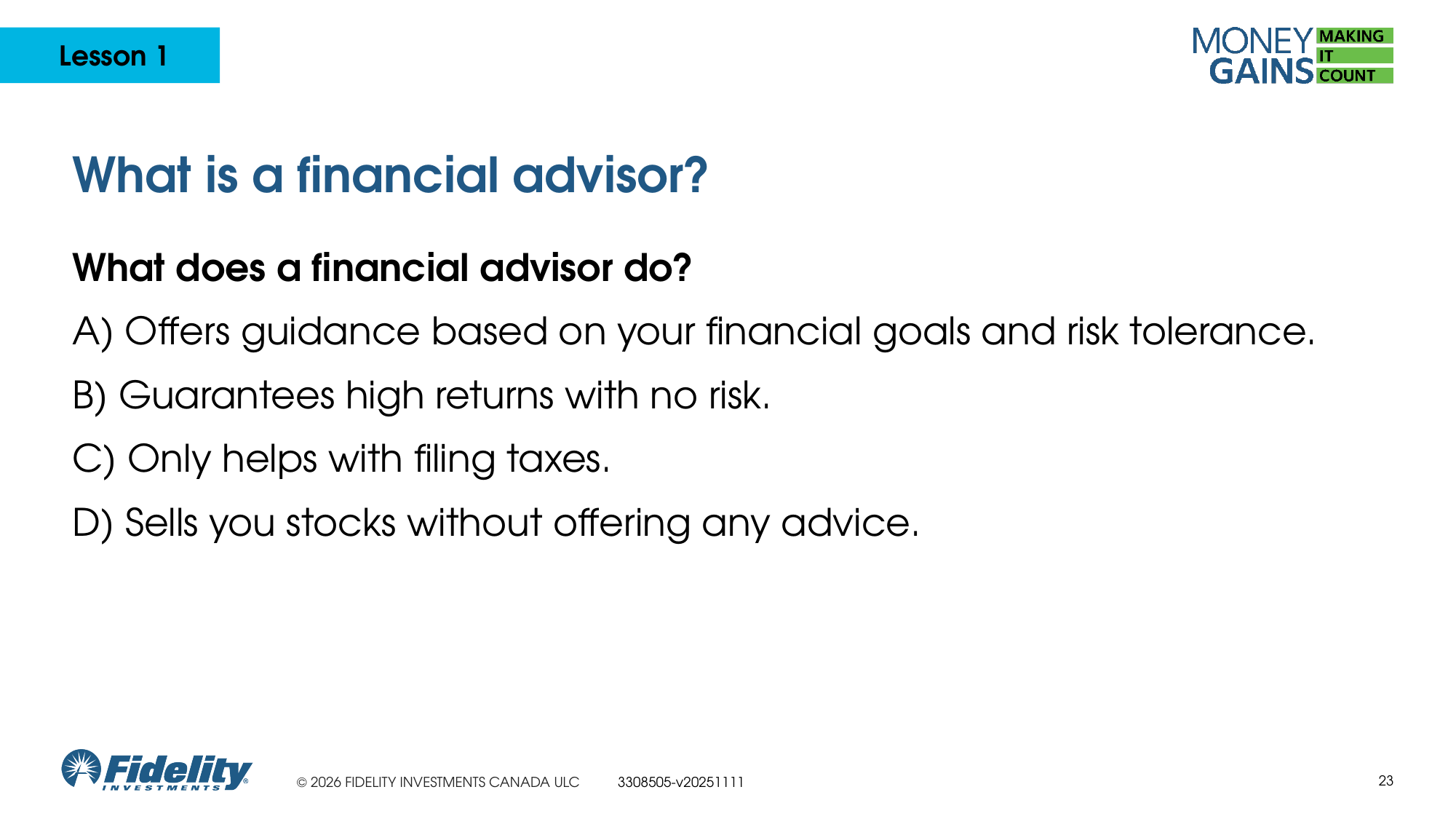

# What is a financial advisor?
What does a financial advisor do?
A) Offers guidance based on your financial goals and risk tolerance.
B) Guarantees high returns with no risk.
C) Only helps with filing taxes.
D) Sells you stocks without offering any advice.
23